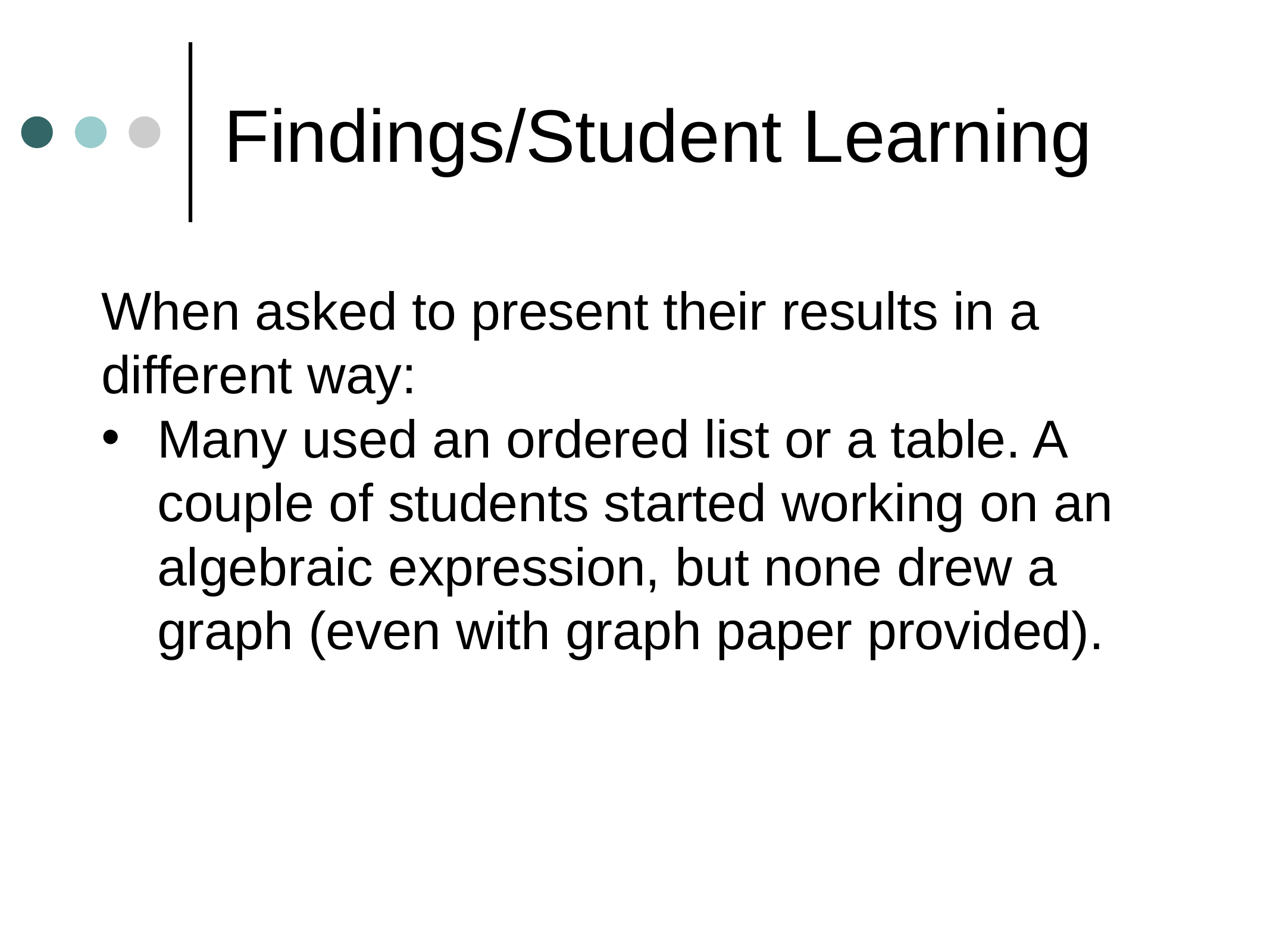

# Findings/Student Learning
When asked to present their results in a different way:
Many used an ordered list or a table. A couple of students started working on an algebraic expression, but none drew a graph (even with graph paper provided).